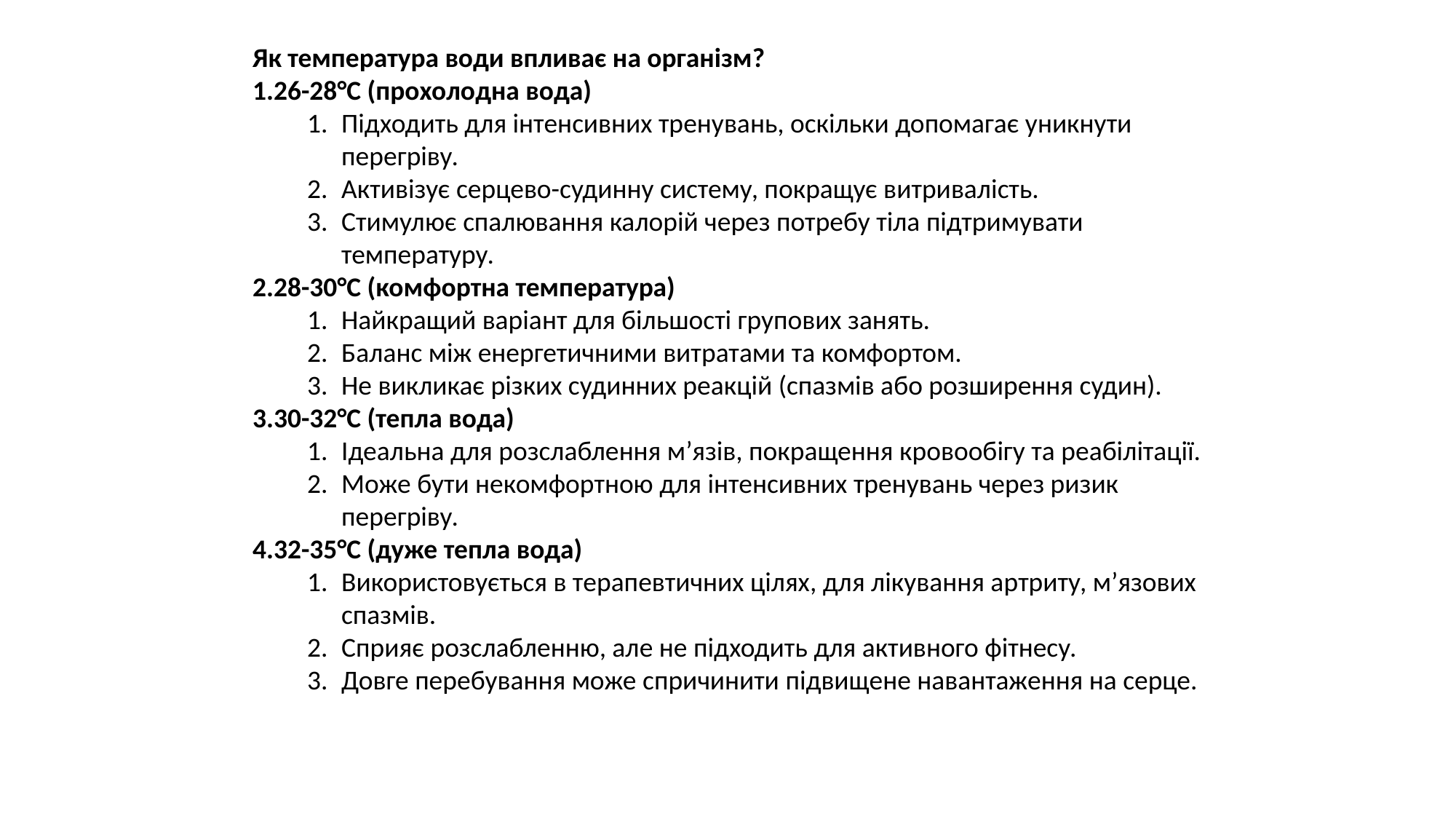

Як температура води впливає на організм?
26-28°C (прохолодна вода)
Підходить для інтенсивних тренувань, оскільки допомагає уникнути перегріву.
Активізує серцево-судинну систему, покращує витривалість.
Стимулює спалювання калорій через потребу тіла підтримувати температуру.
28-30°C (комфортна температура)
Найкращий варіант для більшості групових занять.
Баланс між енергетичними витратами та комфортом.
Не викликає різких судинних реакцій (спазмів або розширення судин).
30-32°C (тепла вода)
Ідеальна для розслаблення м’язів, покращення кровообігу та реабілітації.
Може бути некомфортною для інтенсивних тренувань через ризик перегріву.
32-35°C (дуже тепла вода)
Використовується в терапевтичних цілях, для лікування артриту, м’язових спазмів.
Сприяє розслабленню, але не підходить для активного фітнесу.
Довге перебування може спричинити підвищене навантаження на серце.